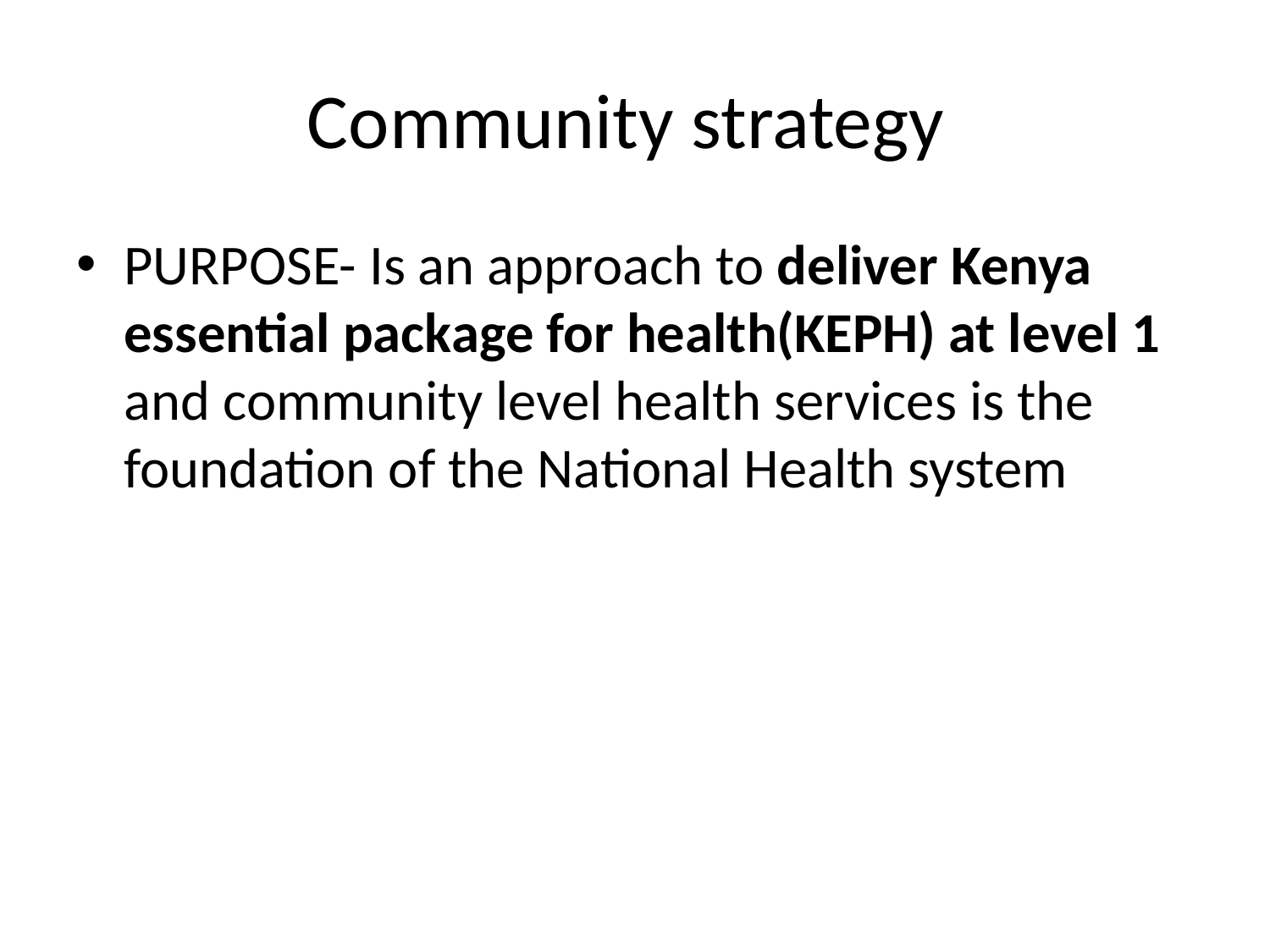

# Community strategy
PURPOSE- Is an approach to deliver Kenya essential package for health(KEPH) at level 1 and community level health services is the foundation of the National Health system